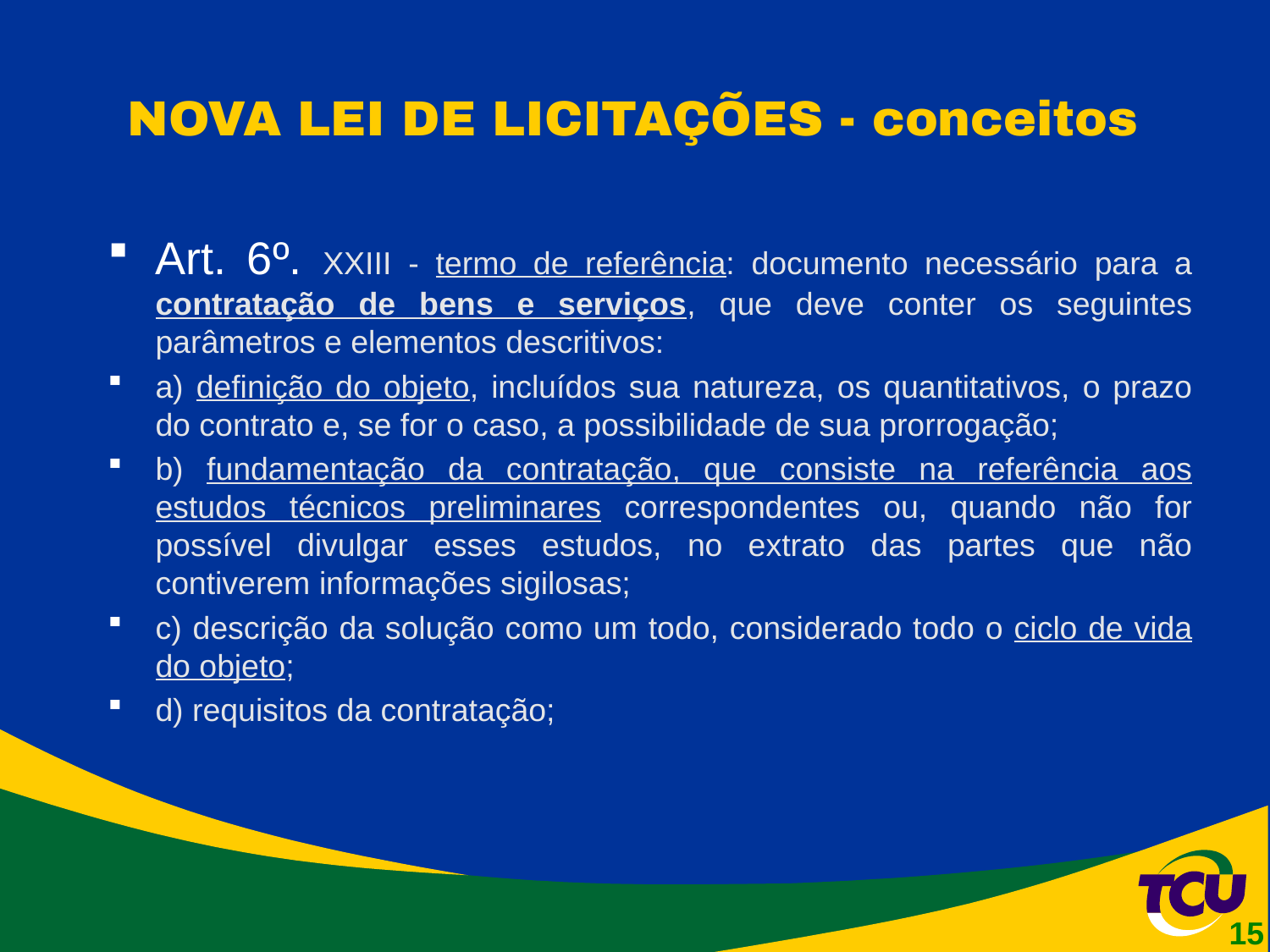

# NOVA LEI DE LICITAÇÕES - conceitos
Art. 6º. XXIII - termo de referência: documento necessário para a contratação de bens e serviços, que deve conter os seguintes parâmetros e elementos descritivos:
a) definição do objeto, incluídos sua natureza, os quantitativos, o prazo do contrato e, se for o caso, a possibilidade de sua prorrogação;
b) fundamentação da contratação, que consiste na referência aos estudos técnicos preliminares correspondentes ou, quando não for possível divulgar esses estudos, no extrato das partes que não contiverem informações sigilosas;
c) descrição da solução como um todo, considerado todo o ciclo de vida do objeto;
d) requisitos da contratação;
15